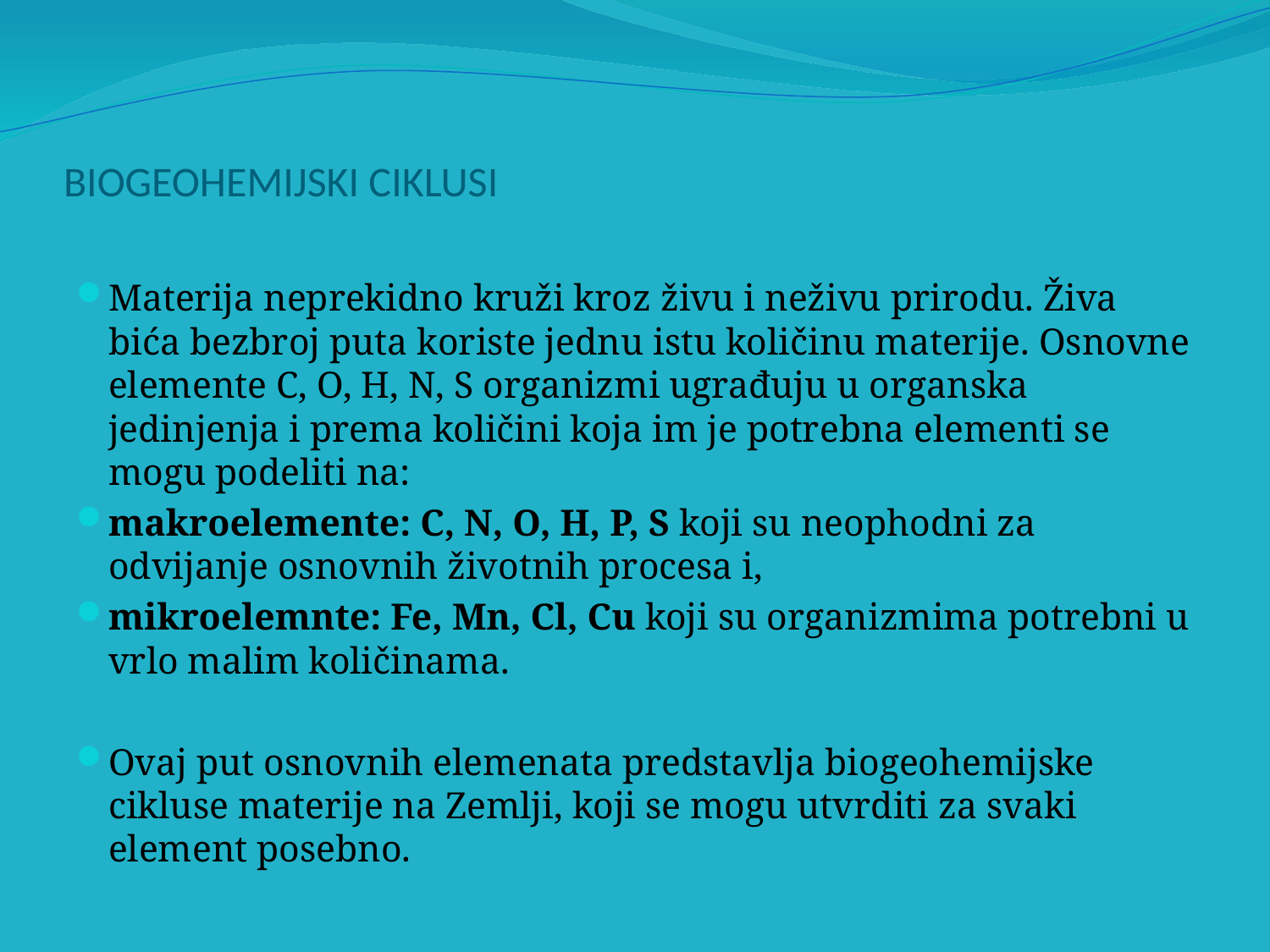

# BIOGEOHEMIJSKI CIKLUSI
Materija neprekidno kruži kroz živu i neživu prirodu. Živa bića bezbroj puta koriste jednu istu količinu materije. Osnovne elemente C, O, H, N, S organizmi ugrađuju u organska jedinjenja i prema količini koja im je potrebna elementi se mogu podeliti na:
makroelemente: C, N, O, H, P, S koji su neophodni za odvijanje osnovnih životnih procesa i,
mikroelemnte: Fe, Mn, Cl, Cu koji su organizmima potrebni u vrlo malim količinama.

Ovaj put osnovnih elemenata predstavlja biogeohemijske cikluse materije na Zemlji, koji se mogu utvrditi za svaki element posebno.